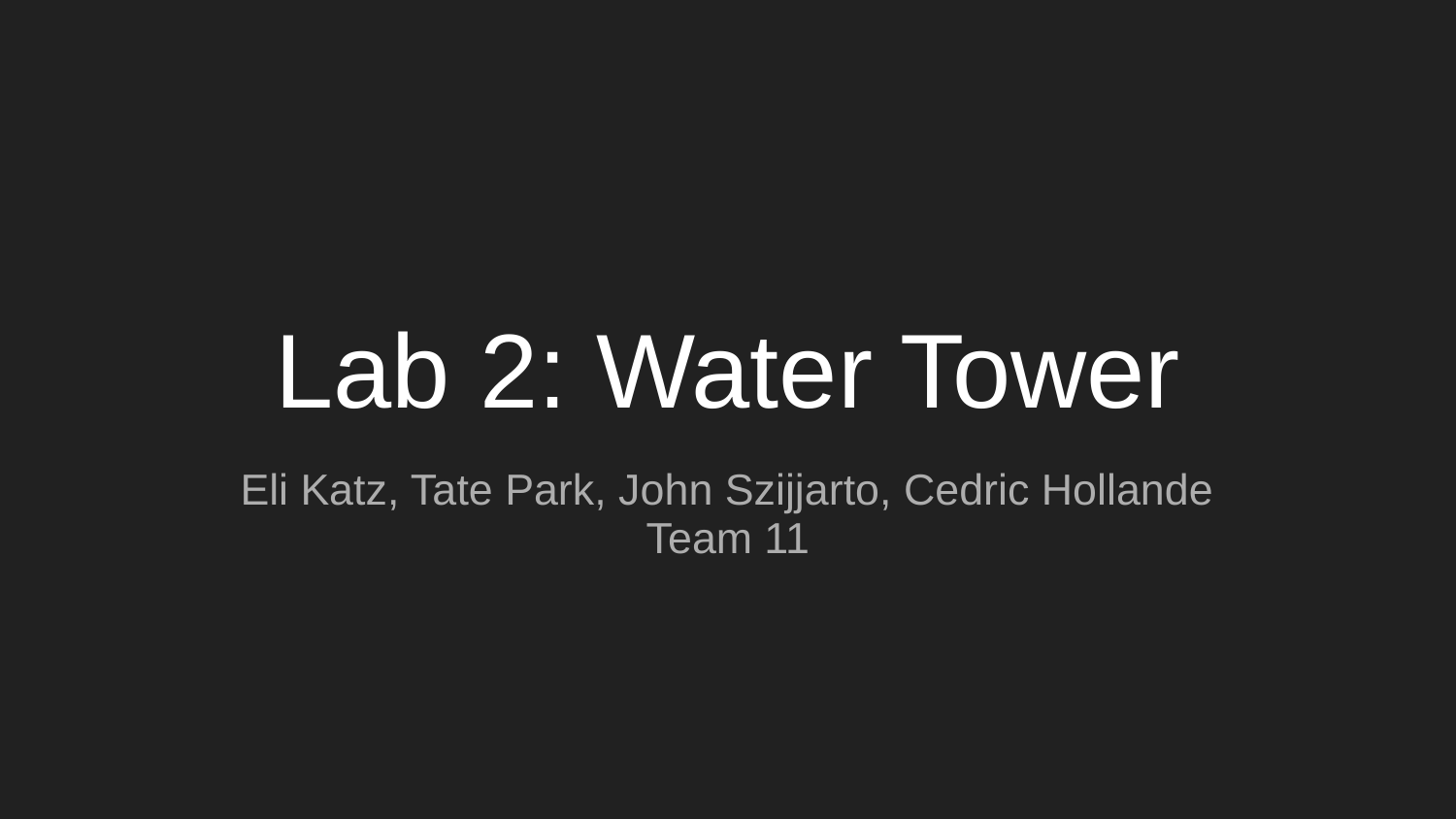

# Lab 2: Water Tower
Eli Katz, Tate Park, John Szijjarto, Cedric Hollande
Team 11